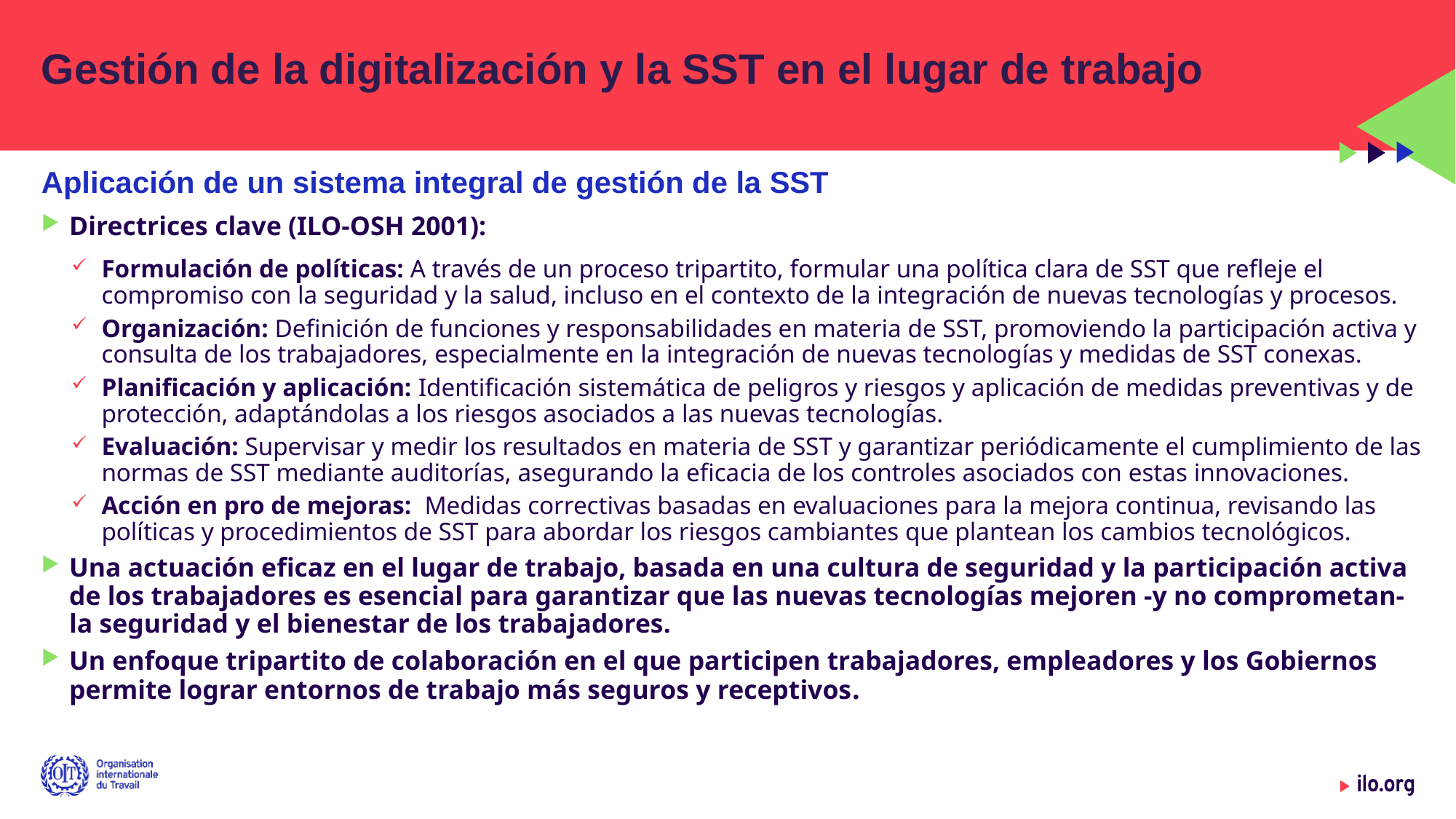

# Gestión de la digitalización y la SST en el lugar de trabajo
Aplicación de un sistema integral de gestión de la SST
Directrices clave (ILO-OSH 2001):
Formulación de políticas: A través de un proceso tripartito, formular una política clara de SST que refleje el compromiso con la seguridad y la salud, incluso en el contexto de la integración de nuevas tecnologías y procesos.
Organización: Definición de funciones y responsabilidades en materia de SST, promoviendo la participación activa y consulta de los trabajadores, especialmente en la integración de nuevas tecnologías y medidas de SST conexas.
Planificación y aplicación: Identificación sistemática de peligros y riesgos y aplicación de medidas preventivas y de protección, adaptándolas a los riesgos asociados a las nuevas tecnologías.
Evaluación: Supervisar y medir los resultados en materia de SST y garantizar periódicamente el cumplimiento de las normas de SST mediante auditorías, asegurando la eficacia de los controles asociados con estas innovaciones.
Acción en pro de mejoras:  Medidas correctivas basadas en evaluaciones para la mejora continua, revisando las políticas y procedimientos de SST para abordar los riesgos cambiantes que plantean los cambios tecnológicos.
Una actuación eficaz en el lugar de trabajo, basada en una cultura de seguridad y la participación activa de los trabajadores es esencial para garantizar que las nuevas tecnologías mejoren -y no comprometan- la seguridad y el bienestar de los trabajadores.
Un enfoque tripartito de colaboración en el que participen trabajadores, empleadores y los Gobiernos permite lograr entornos de trabajo más seguros y receptivos.